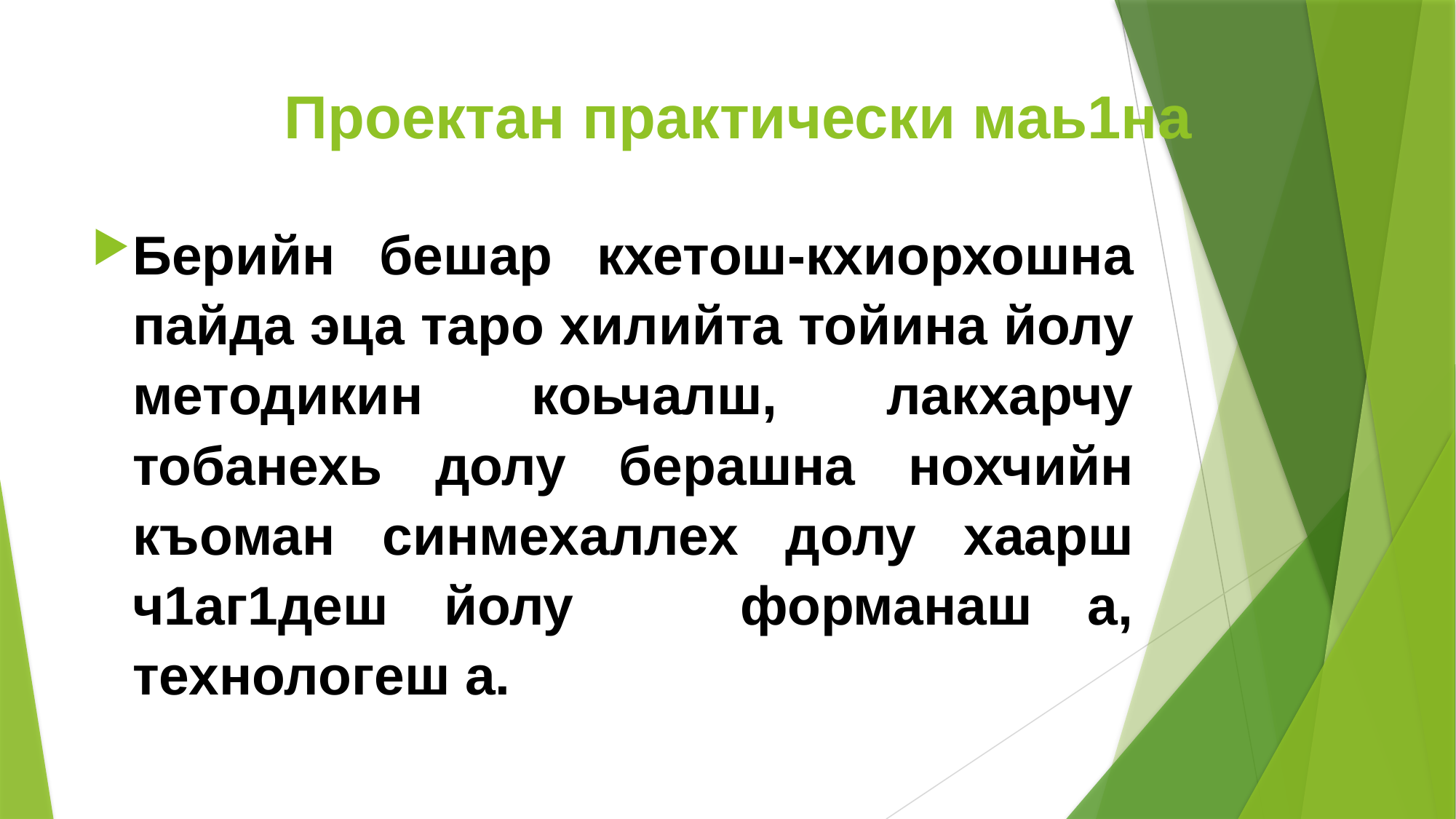

# Проектан практически маь1на
Берийн бешар кхетош-кхиорхошна пайда эца таро хилийта тойина йолу методикин коьчалш, лакхарчу тобанехь долу берашна нохчийн къоман синмехаллех долу хаарш ч1аг1деш йолу   форманаш а, технологеш а.